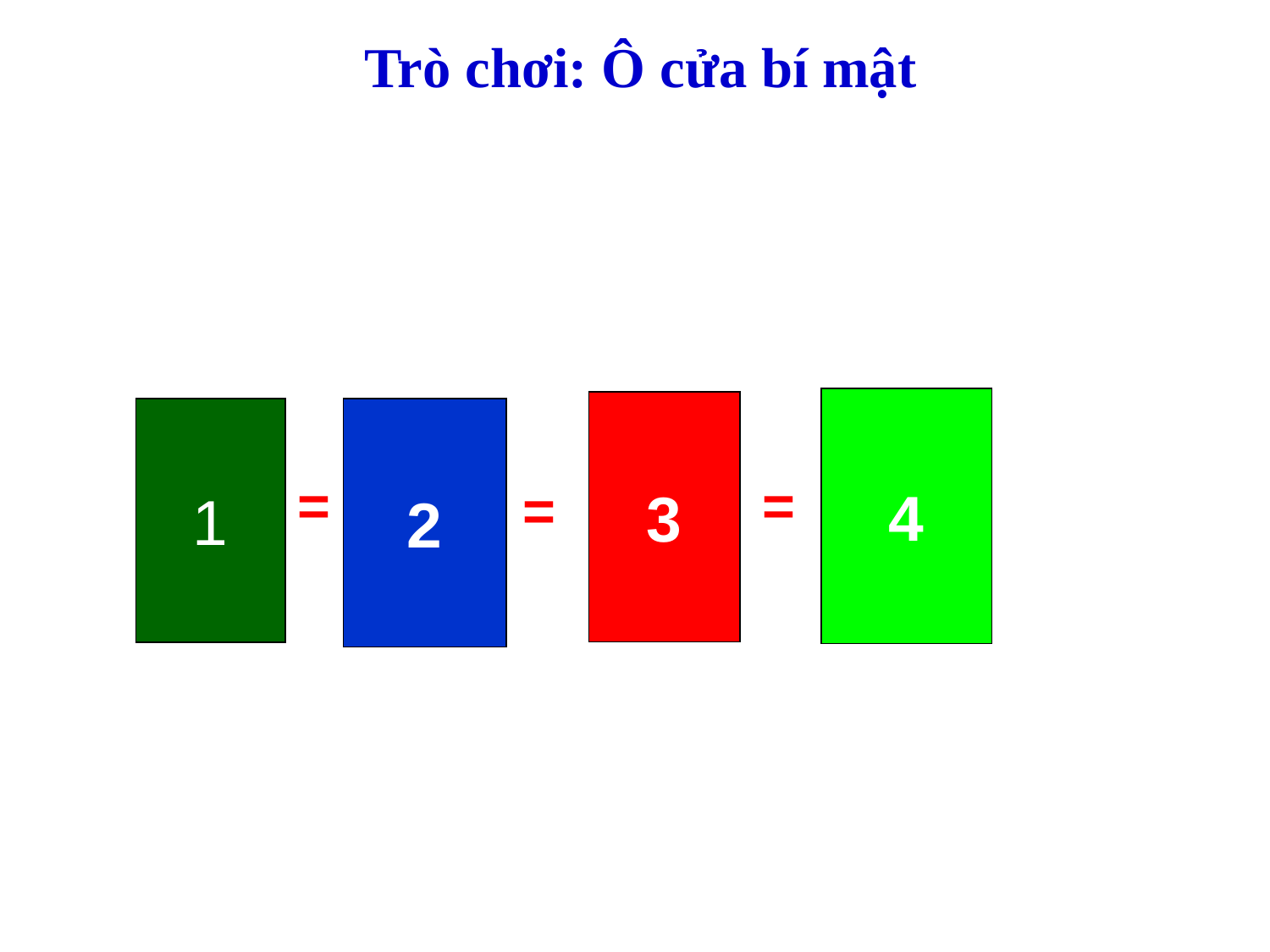

Trò chơi: Ô cửa bí mật
4
3
2
1
?
3
18
36

48
6
=
=
=

8

?

4
24
?